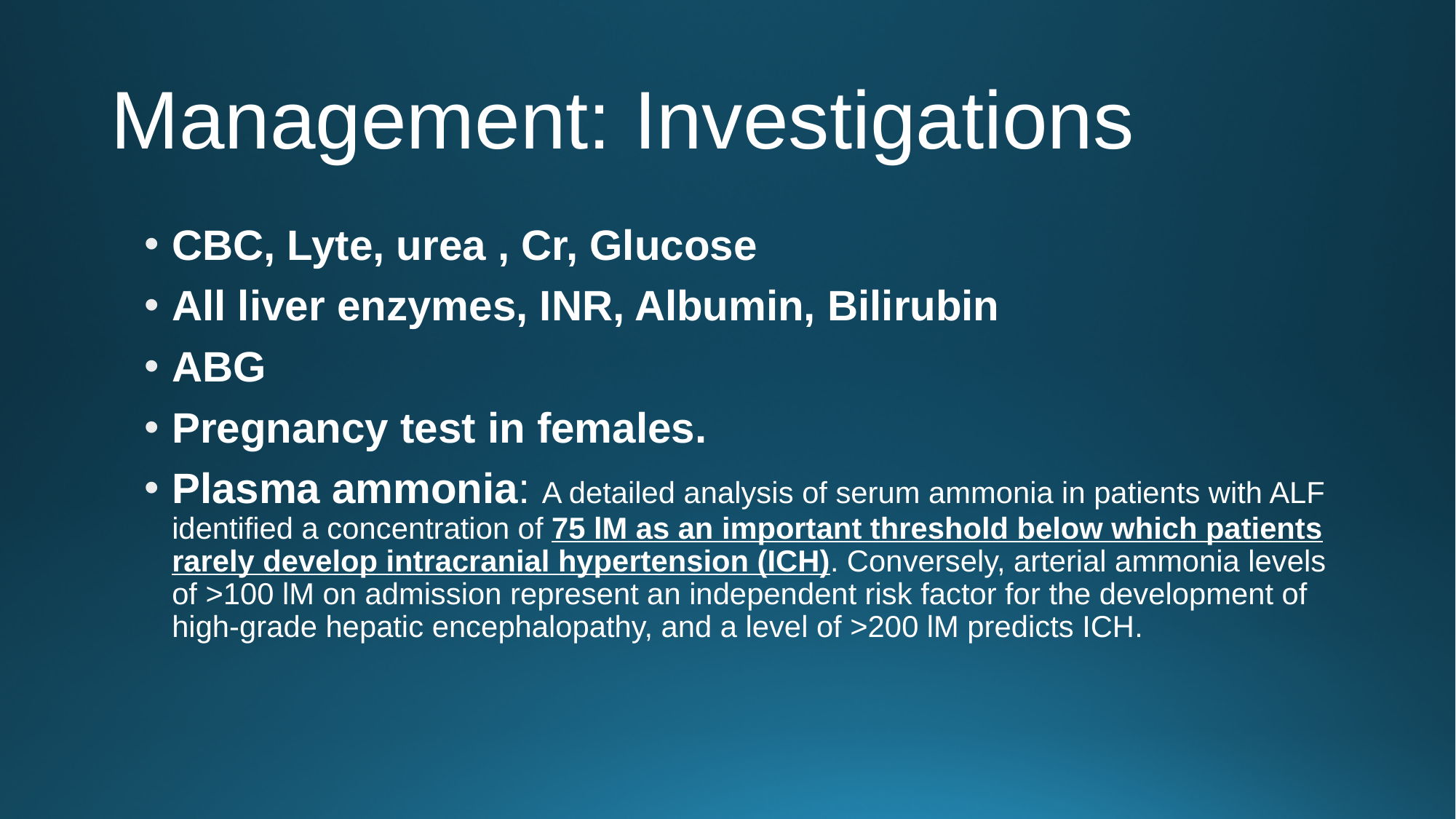

# Management: Investigations
CBC, Lyte, urea , Cr, Glucose
All liver enzymes, INR, Albumin, Bilirubin
ABG
Pregnancy test in females.
Plasma ammonia: A detailed analysis of serum ammonia in patients with ALF identified a concentration of 75 lM as an important threshold below which patients rarely develop intracranial hypertension (ICH). Conversely, arterial ammonia levels of >100 lM on admission represent an independent risk factor for the development of high-grade hepatic encephalopathy, and a level of >200 lM predicts ICH.